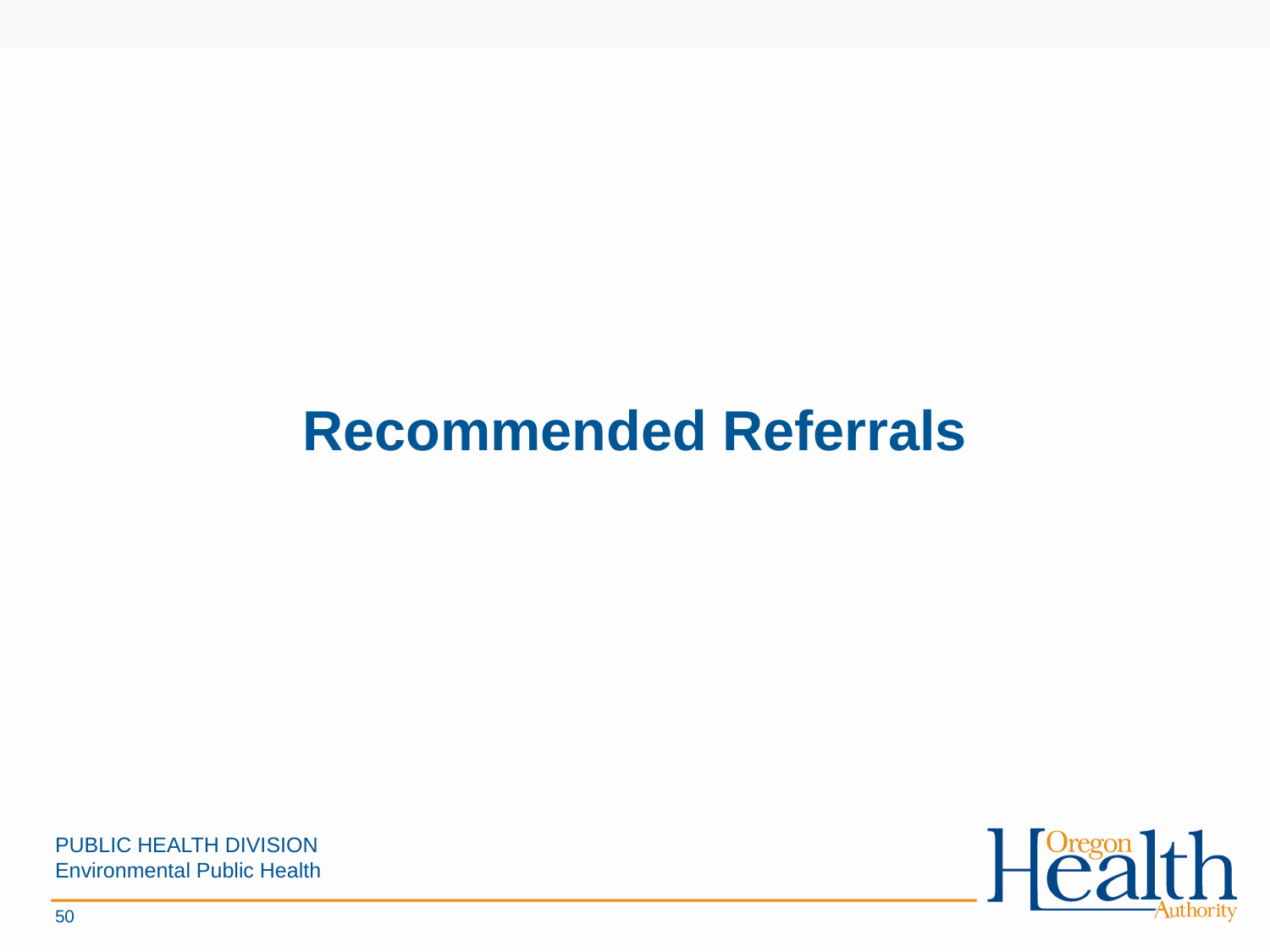

# Recommended Referrals
PUBLIC HEALTH DIVISION
Environmental Public Health

50